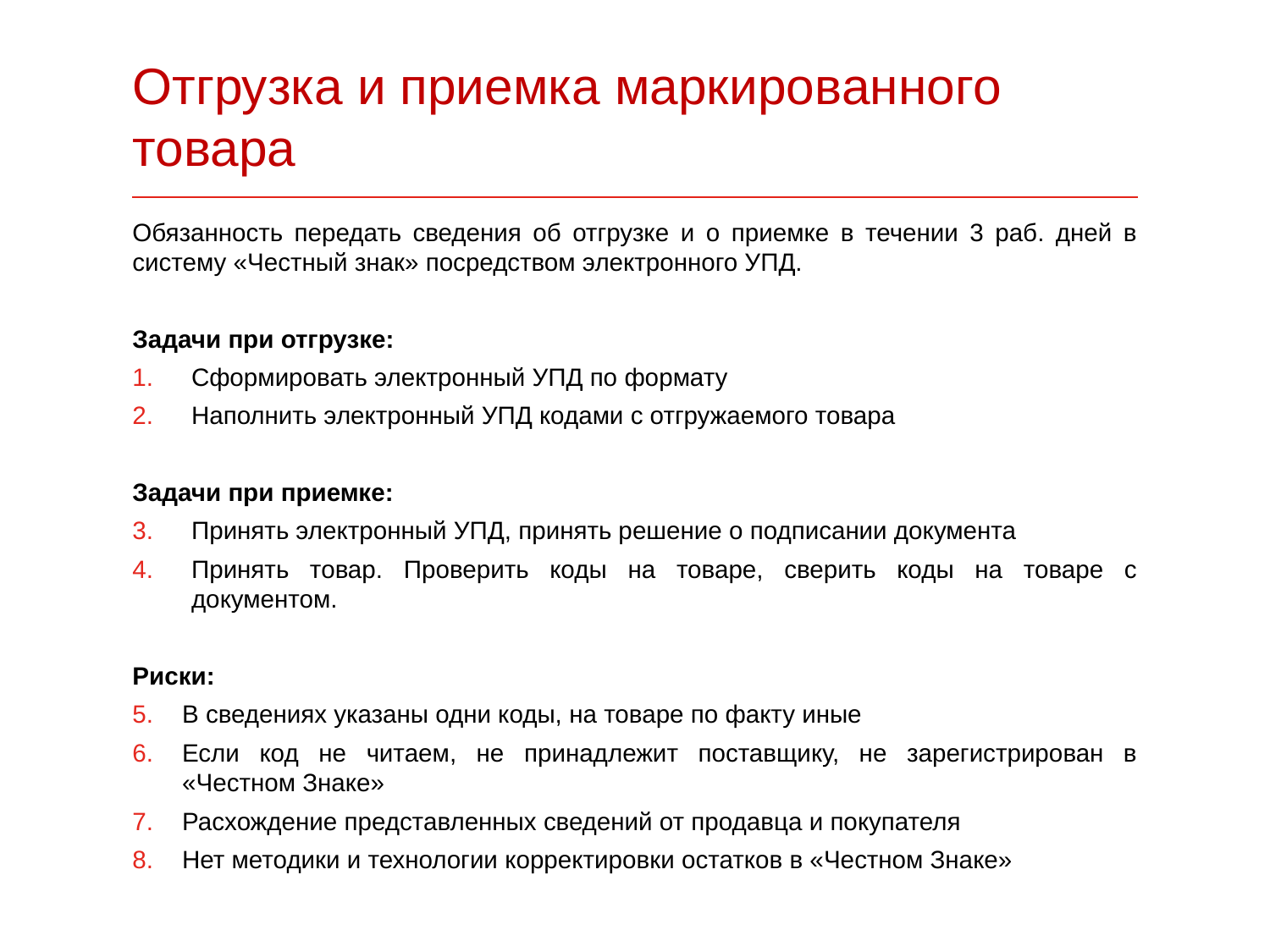

# Отгрузка и приемка маркированного товара
Обязанность передать сведения об отгрузке и о приемке в течении 3 раб. дней в систему «Честный знак» посредством электронного УПД.

Задачи при отгрузке:
Сформировать электронный УПД по формату
Наполнить электронный УПД кодами с отгружаемого товара

Задачи при приемке:
Принять электронный УПД, принять решение о подписании документа
Принять товар. Проверить коды на товаре, сверить коды на товаре с документом.

Риски:
В сведениях указаны одни коды, на товаре по факту иные
Если код не читаем, не принадлежит поставщику, не зарегистрирован в «Честном Знаке»
Расхождение представленных сведений от продавца и покупателя
Нет методики и технологии корректировки остатков в «Честном Знаке»